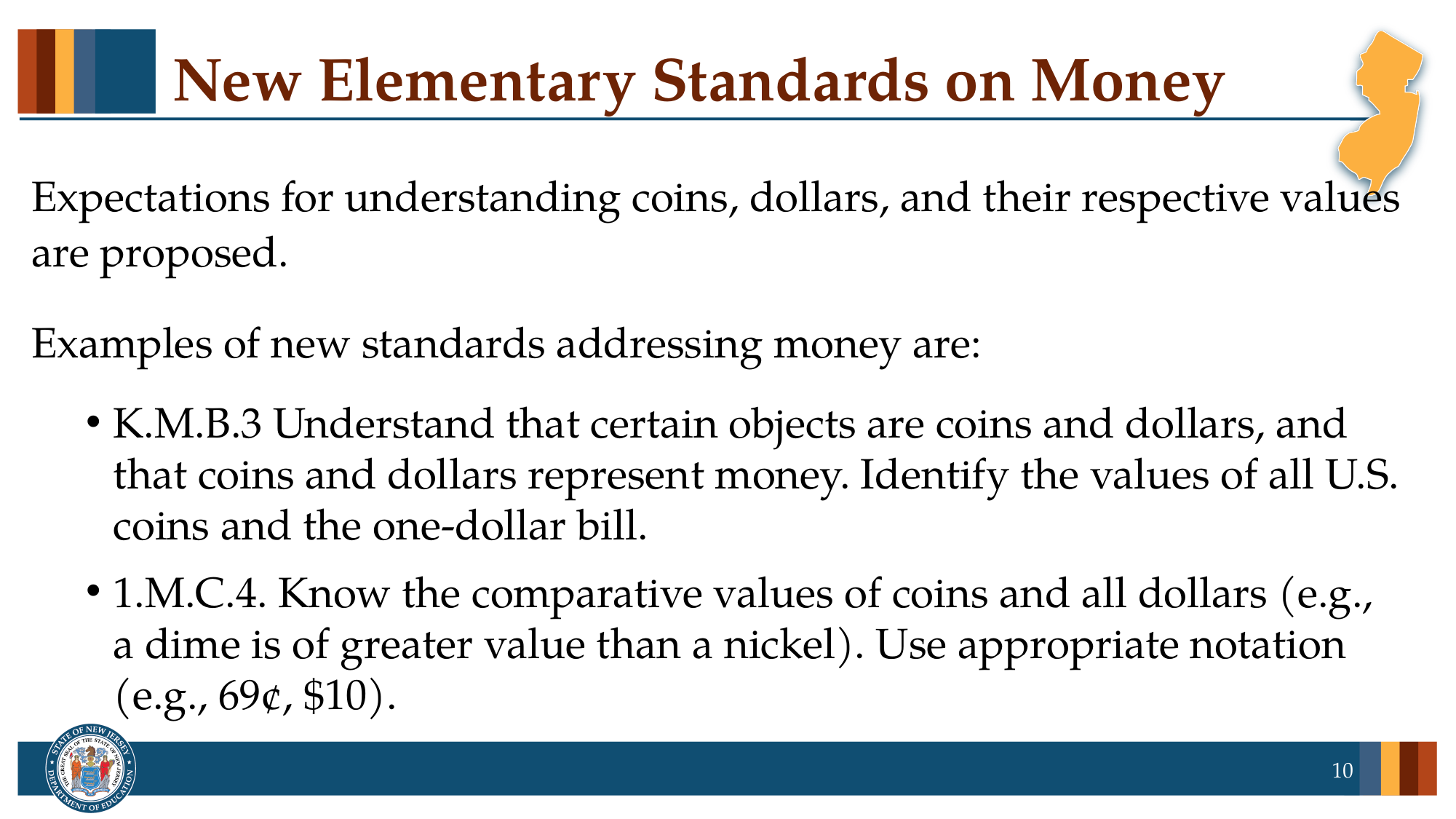

# New Elementary Standards on Money
Expectations for understanding coins, dollars, and their respective values are proposed.
Examples of new standards addressing money are:
K.M.B.3 Understand that certain objects are coins and dollars, and that coins and dollars represent money. Identify the values of all U.S. coins and the one-dollar bill.
1.M.C.4. Know the comparative values of coins and all dollars (e.g., a dime is of greater value than a nickel). Use appropriate notation (e.g., 69¢, $10).
10